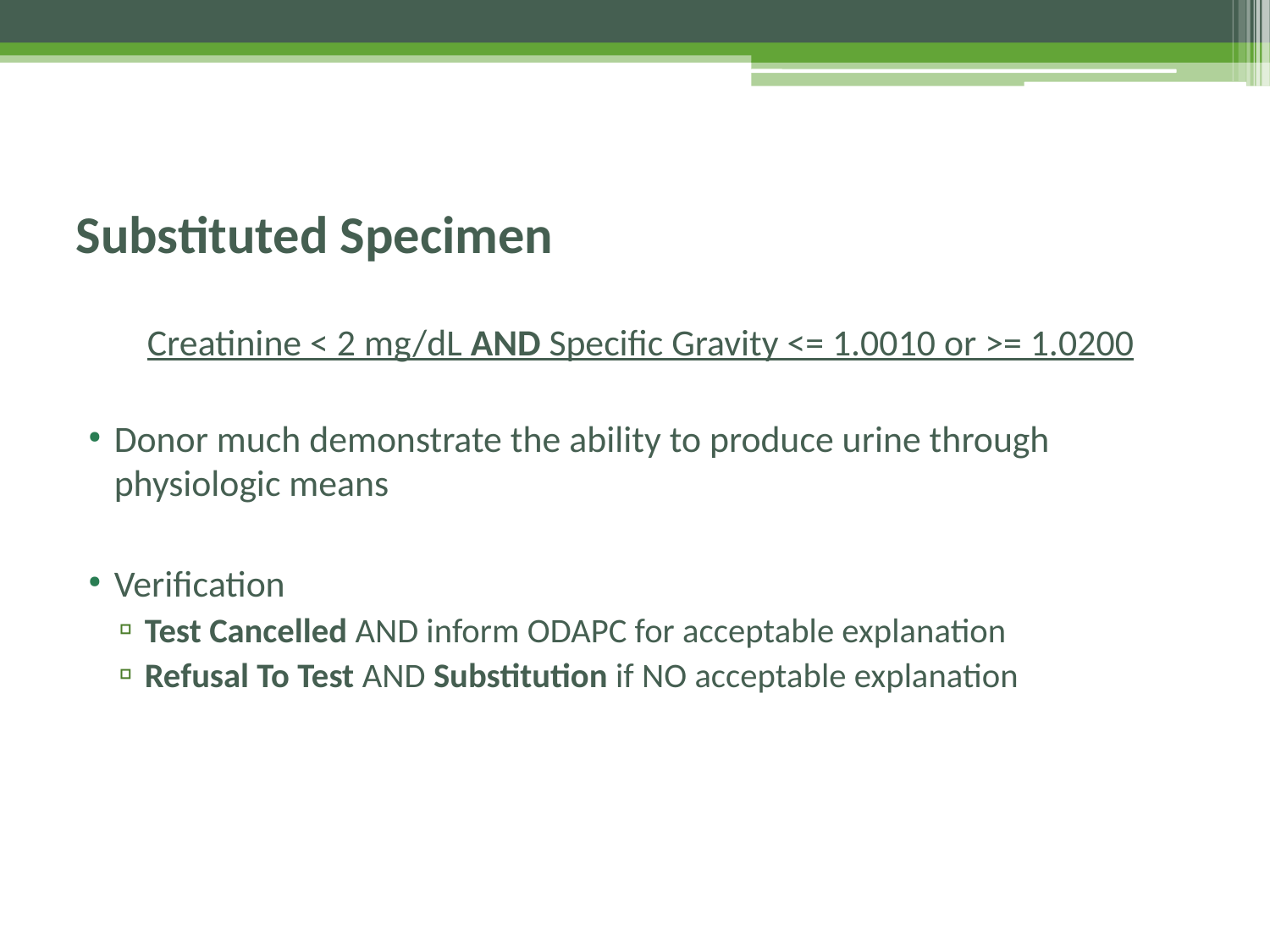

# Substituted Specimen
Creatinine < 2 mg/dL AND Specific Gravity <= 1.0010 or >= 1.0200

Donor much demonstrate the ability to produce urine through physiologic means

Verification
Test Cancelled AND inform ODAPC for acceptable explanation
Refusal To Test AND Substitution if NO acceptable explanation